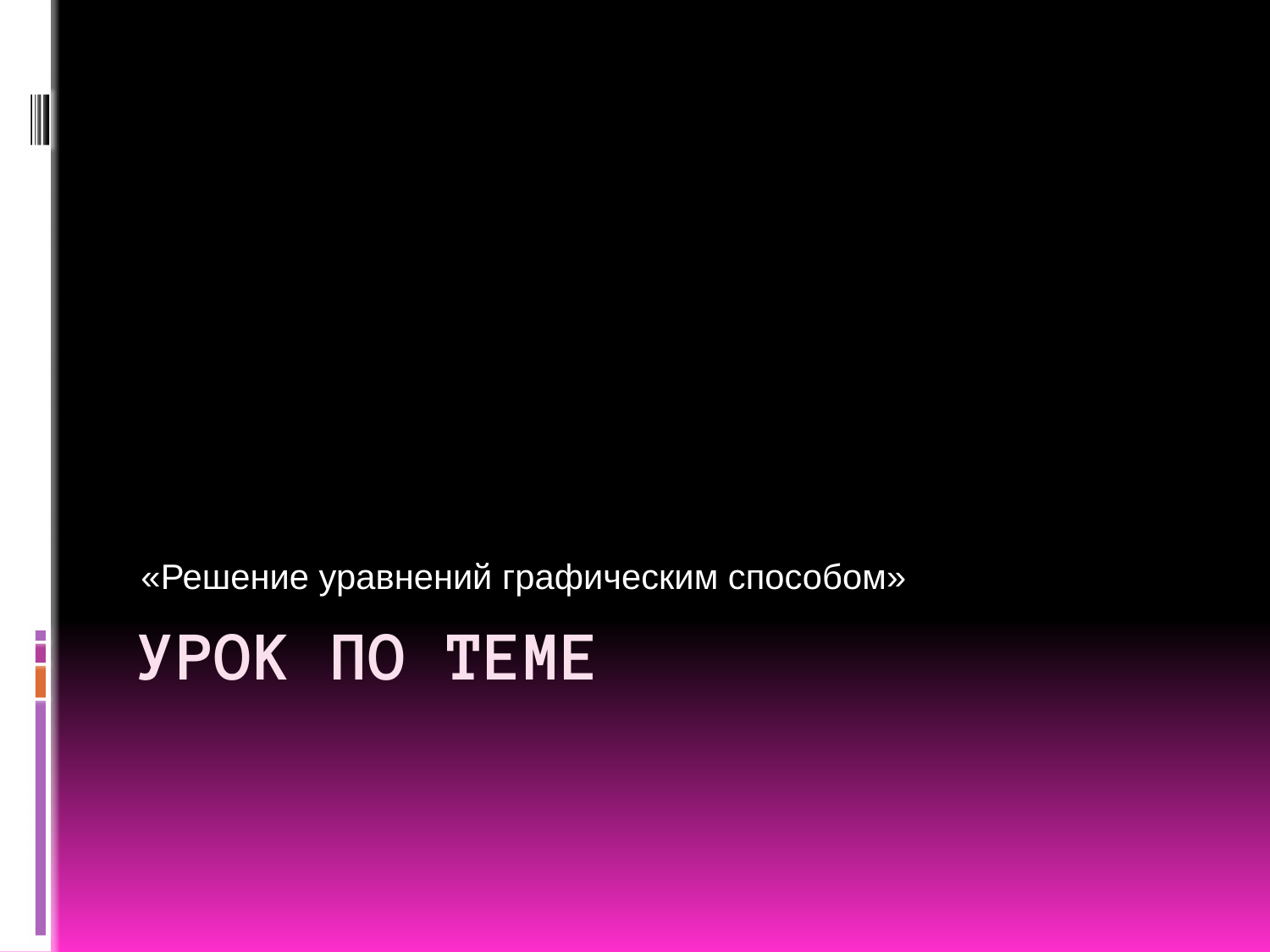

«Решение уравнений графическим способом»
# Урок по теме